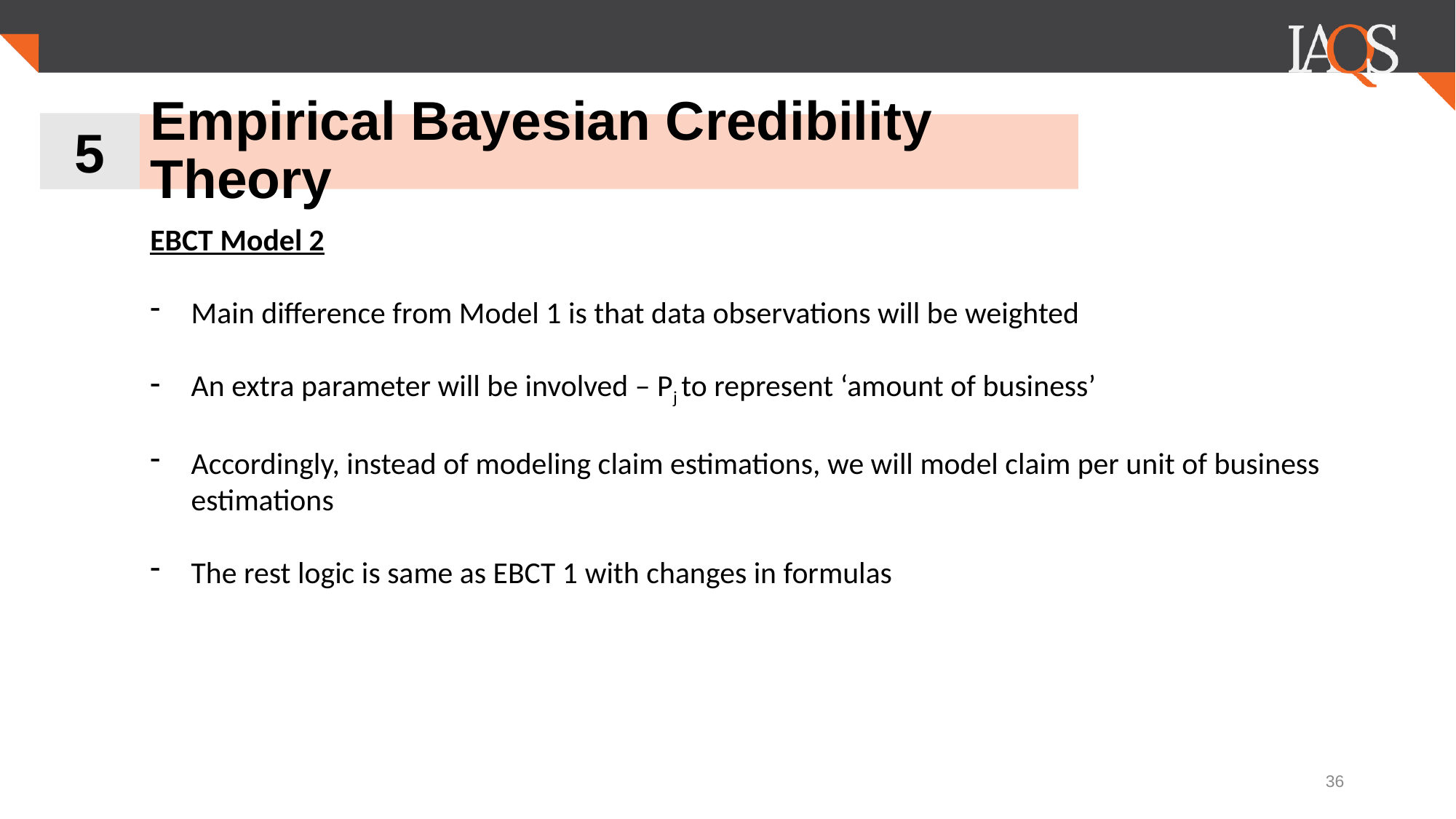

5
# Empirical Bayesian Credibility Theory
EBCT Model 2

Main difference from Model 1 is that data observations will be weighted

An extra parameter will be involved – Pj to represent ‘amount of business’

Accordingly, instead of modeling claim estimations, we will model claim per unit of business estimations

The rest logic is same as EBCT 1 with changes in formulas

36